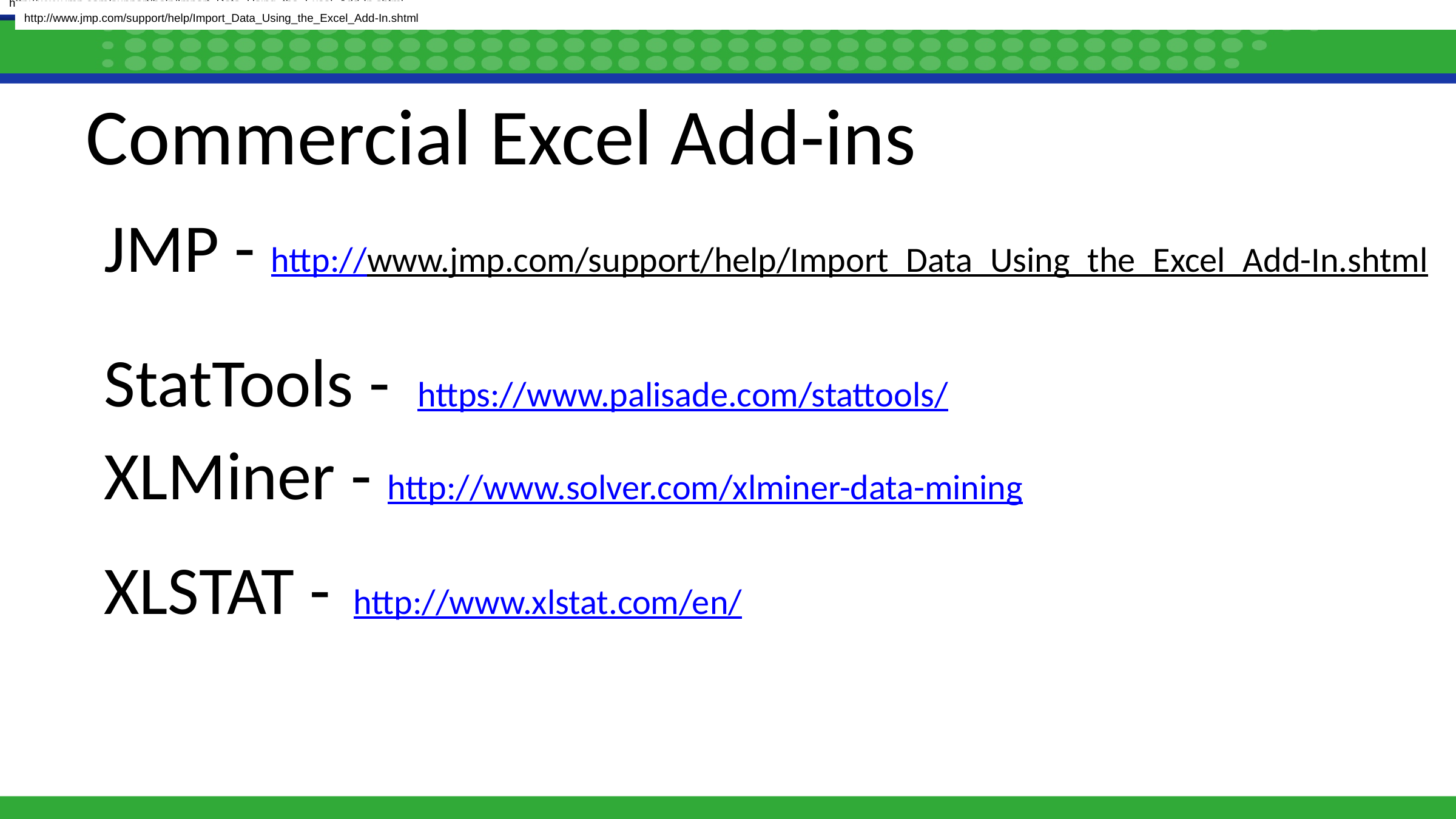

http://www.jmp.com/support/help/Import_Data_Using_the_Excel_Add-In.shtml
http://www.jmp.com/support/help/Import_Data_Using_the_Excel_Add-In.shtml
# Commercial Excel Add-ins
JMP - http://www.jmp.com/support/help/Import_Data_Using_the_Excel_Add-In.shtml
StatTools - https://www.palisade.com/stattools/
XLMiner - http://www.solver.com/xlminer-data-mining
XLSTAT - http://www.xlstat.com/en/